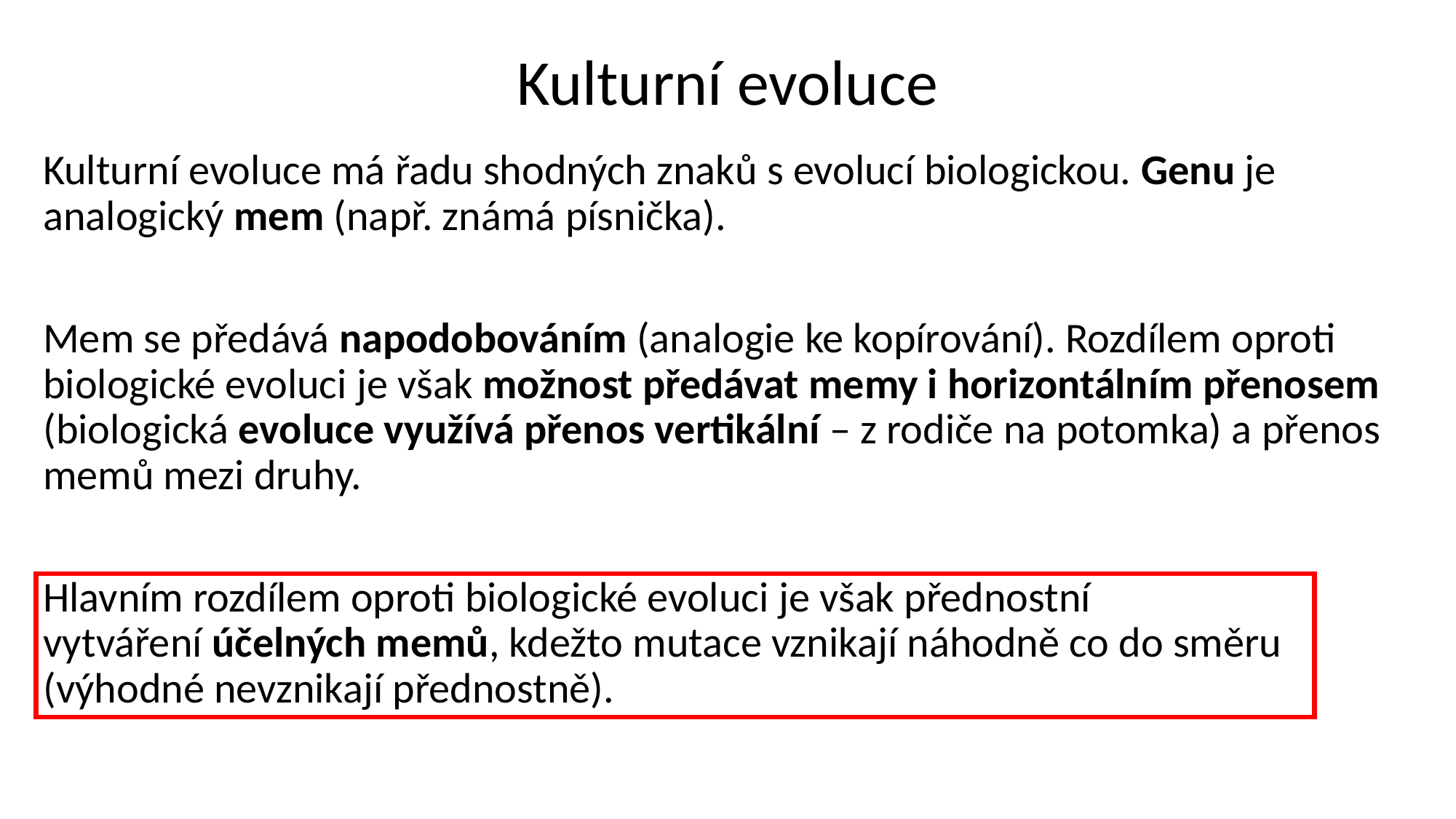

# Kulturní evoluce
Kulturní evoluce má řadu shodných znaků s evolucí biologickou. Genu je analogický mem (např. známá písnička).

Mem se předává napodobováním (analogie ke kopírování). Rozdílem oproti biologické evoluci je však možnost předávat memy i horizontálním přenosem (biologická evoluce využívá přenos vertikální – z rodiče na potomka) a přenos memů mezi druhy.

Hlavním rozdílem oproti biologické evoluci je však přednostní vytváření účelných memů, kdežto mutace vznikají náhodně co do směru (výhodné nevznikají přednostně).